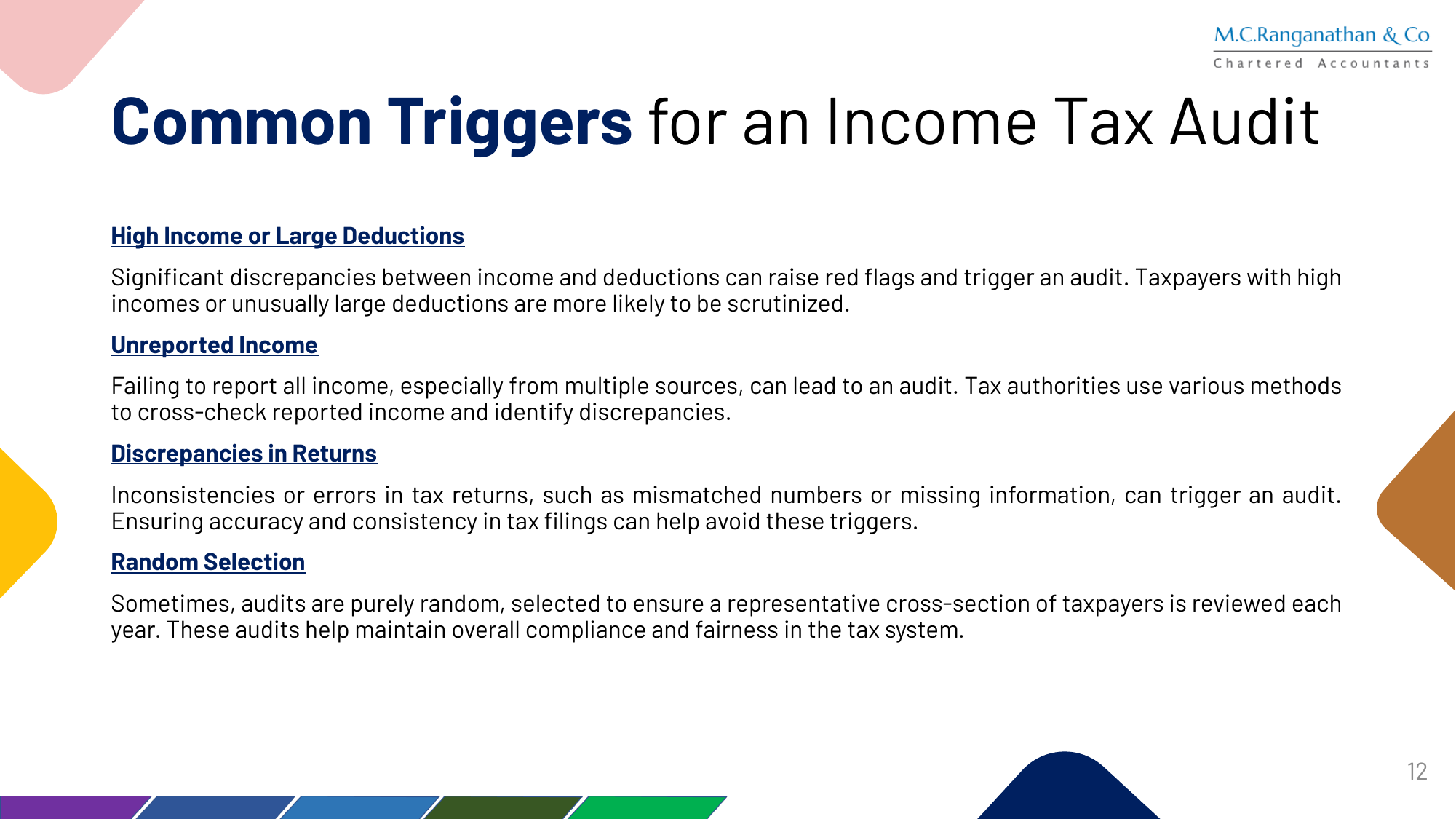

# Common Triggers for an Income Tax Audit
High Income or Large Deductions
Significant discrepancies between income and deductions can raise red flags and trigger an audit. Taxpayers with high incomes or unusually large deductions are more likely to be scrutinized.
Unreported Income
Failing to report all income, especially from multiple sources, can lead to an audit. Tax authorities use various methods to cross-check reported income and identify discrepancies.
Discrepancies in Returns
Inconsistencies or errors in tax returns, such as mismatched numbers or missing information, can trigger an audit. Ensuring accuracy and consistency in tax filings can help avoid these triggers.
Random Selection
Sometimes, audits are purely random, selected to ensure a representative cross-section of taxpayers is reviewed each year. These audits help maintain overall compliance and fairness in the tax system.

12